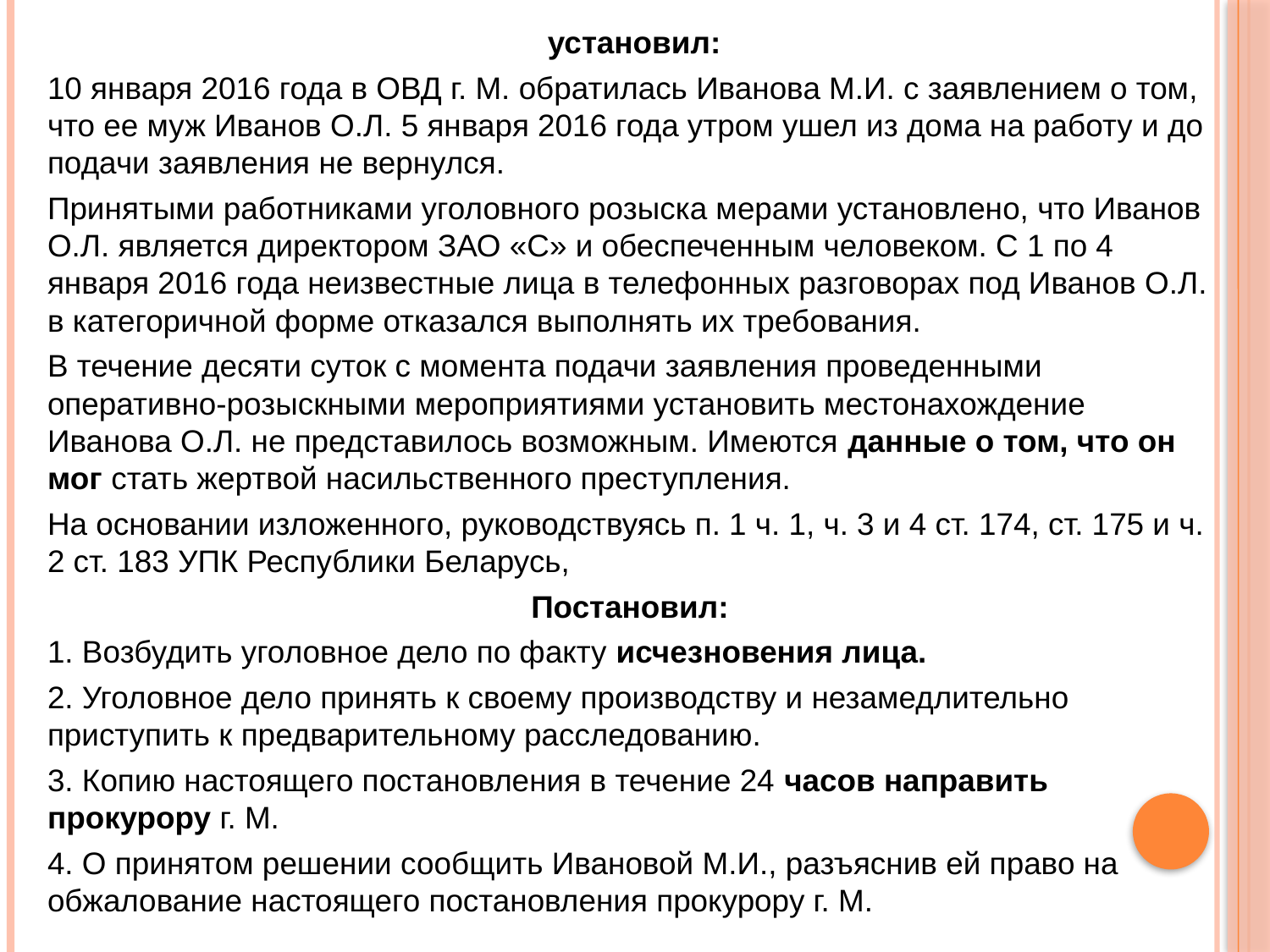

установил:
10 января 2016 года в ОВД г. М. обратилась Иванова М.И. с заявлением о том, что ее муж Иванов О.Л. 5 января 2016 года утром ушел из дома на работу и до подачи заявления не вернулся.
Принятыми работниками уголовного розыска мерами установлено, что Иванов О.Л. является директором ЗАО «С» и обеспеченным человеком. С 1 по 4 января 2016 года неизвестные лица в телефонных разговорах под Иванов О.Л. в категоричной форме отказался выполнять их требования.
В течение десяти суток с момента подачи заявления проведенными оперативно-розыскными мероприятиями установить местонахождение Иванова О.Л. не представилось возможным. Имеются данные о том, что он мог стать жертвой насильственного преступления.
На основании изложенного, руководствуясь п. 1 ч. 1, ч. 3 и 4 ст. 174, ст. 175 и ч. 2 ст. 183 УПК Республики Беларусь,
Постановил:
1. Возбудить уголовное дело по факту исчезновения лица.
2. Уголовное дело принять к своему производству и незамедлительно приступить к предварительному расследованию.
3. Копию настоящего постановления в течение 24 часов направить прокурору г. М.
4. О принятом решении сообщить Ивановой М.И., разъяснив ей право на обжалование настоящего постановления прокурору г. М.